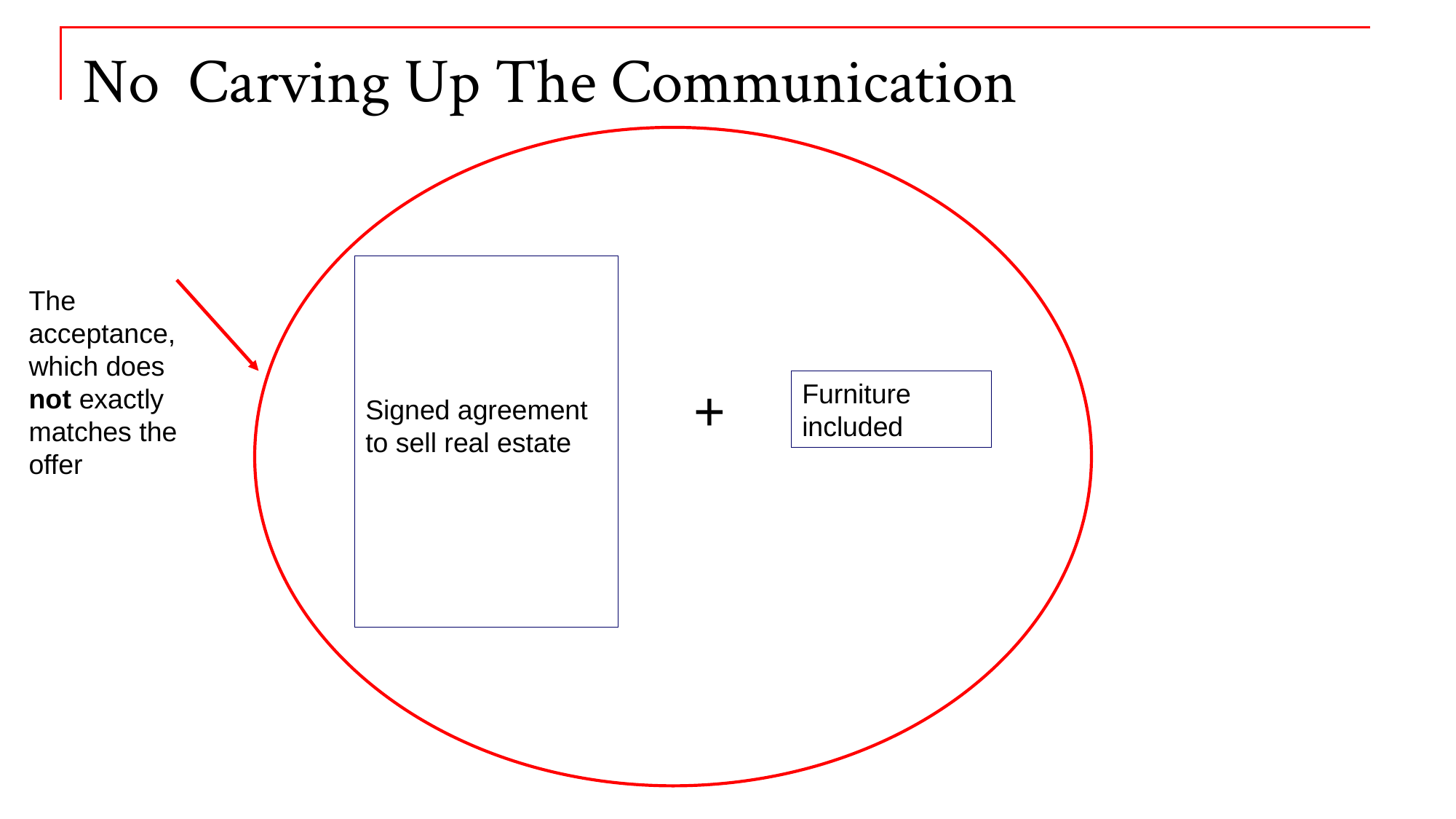

# No  Carving Up The Communication

Signed agreement to sell real estate

The acceptance, which does not exactly matches the offer
+
Furniture included